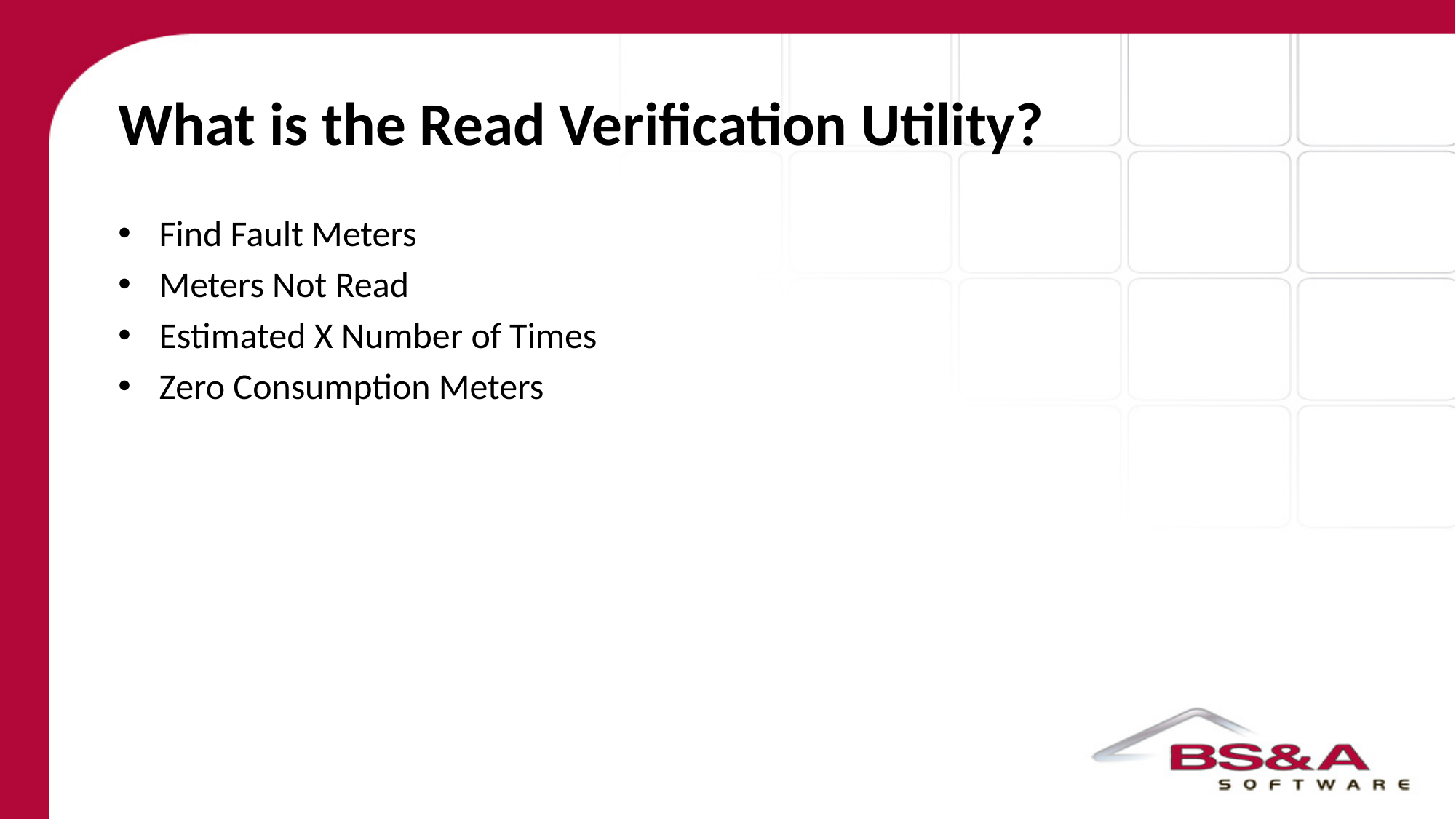

# What is the Read Verification Utility?
Find Fault Meters
Meters Not Read
Estimated X Number of Times
Zero Consumption Meters